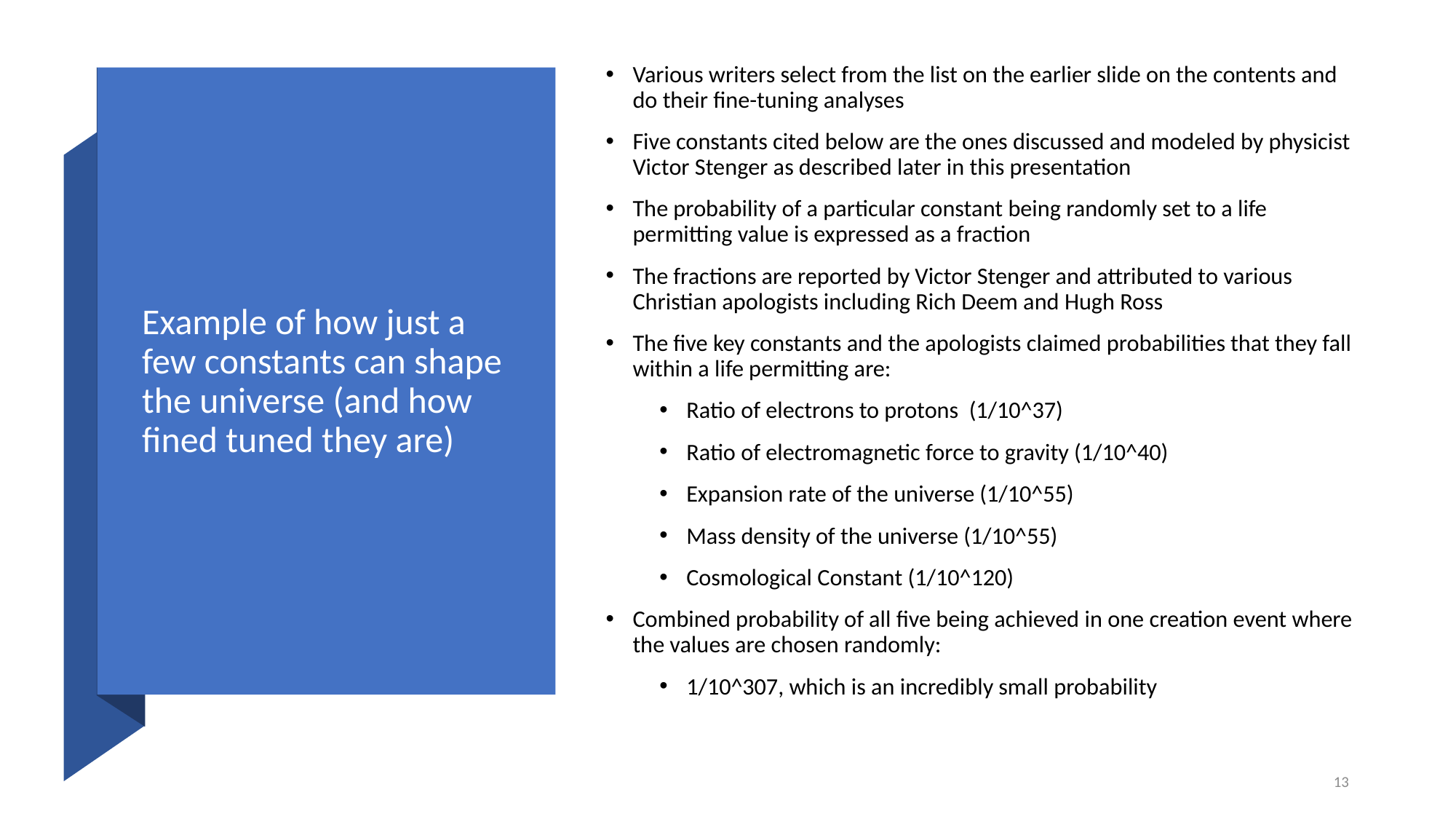

Various writers select from the list on the earlier slide on the contents and do their fine-tuning analyses
Five constants cited below are the ones discussed and modeled by physicist Victor Stenger as described later in this presentation
The probability of a particular constant being randomly set to a life permitting value is expressed as a fraction
The fractions are reported by Victor Stenger and attributed to various Christian apologists including Rich Deem and Hugh Ross
The five key constants and the apologists claimed probabilities that they fall within a life permitting are:
Ratio of electrons to protons  (1/10^37)
Ratio of electromagnetic force to gravity (1/10^40)
Expansion rate of the universe (1/10^55)
Mass density of the universe (1/10^55)
Cosmological Constant (1/10^120)
Combined probability of all five being achieved in one creation event where the values are chosen randomly:
1/10^307, which is an incredibly small probability

# Example of how just a few constants can shape the universe (and how fined tuned they are)
13